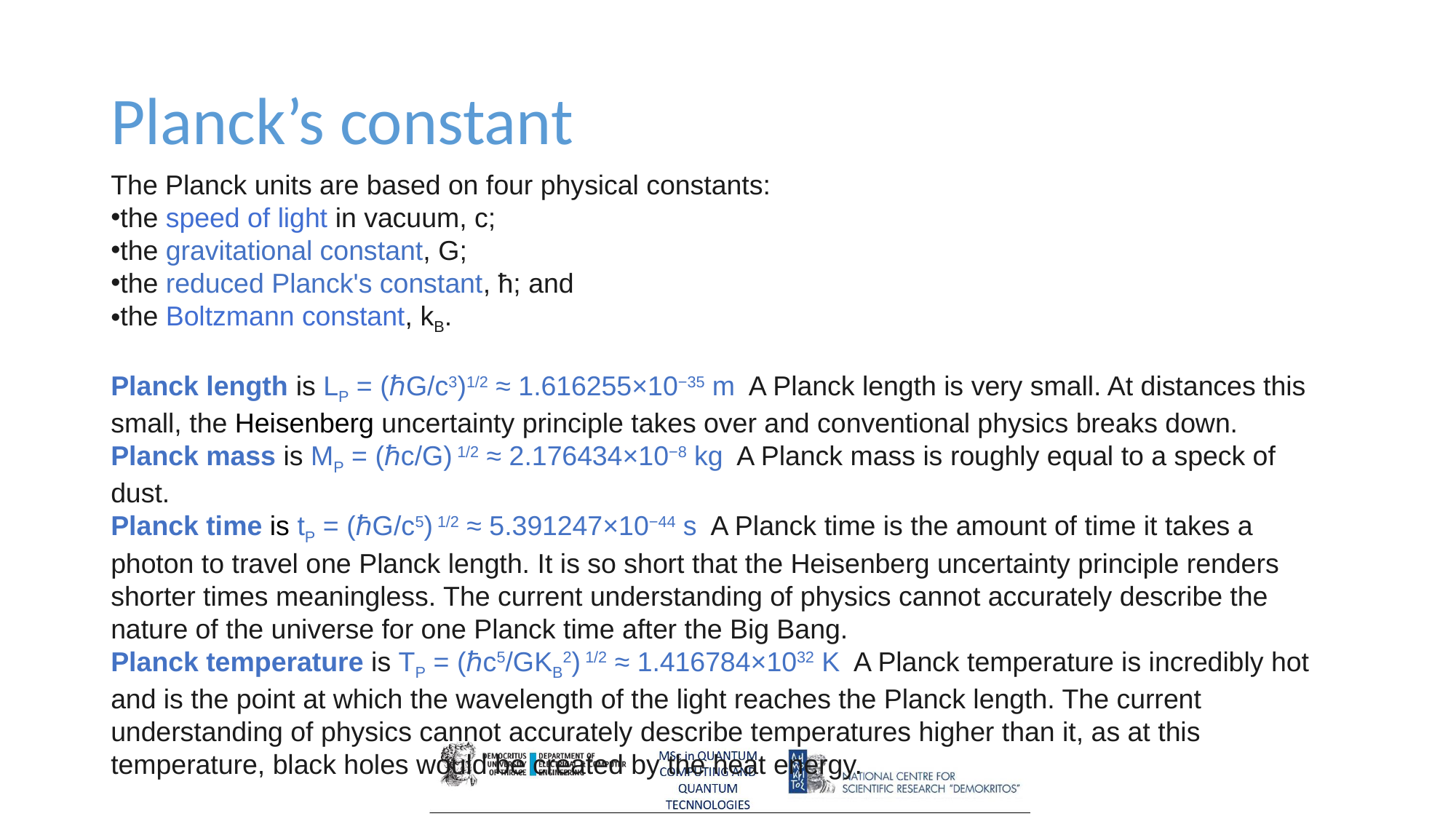

# Planck’s constant
The Planck units are based on four physical constants:
the speed of light in vacuum, c;
the gravitational constant, G;
the reduced Planck's constant, ħ; and
the Boltzmann constant, kB.

Planck length is LP = (ℏG/c3)1/2 ≈ 1.616255×10−35 m  A Planck length is very small. At distances this small, the Heisenberg uncertainty principle takes over and conventional physics breaks down.
Planck mass is MP = (ℏc/G) 1/2 ≈ 2.176434×10−8 kg  A Planck mass is roughly equal to a speck of dust.
Planck time is tP = (ℏG/c5) 1/2 ≈ 5.391247×10−44 s  A Planck time is the amount of time it takes a photon to travel one Planck length. It is so short that the Heisenberg uncertainty principle renders shorter times meaningless. The current understanding of physics cannot accurately describe the nature of the universe for one Planck time after the Big Bang.
Planck temperature is TP = (ℏc5/GKB2) 1/2 ≈ 1.416784×1032 K  A Planck temperature is incredibly hot and is the point at which the wavelength of the light reaches the Planck length. The current understanding of physics cannot accurately describe temperatures higher than it, as at this temperature, black holes would be created by the heat energy.